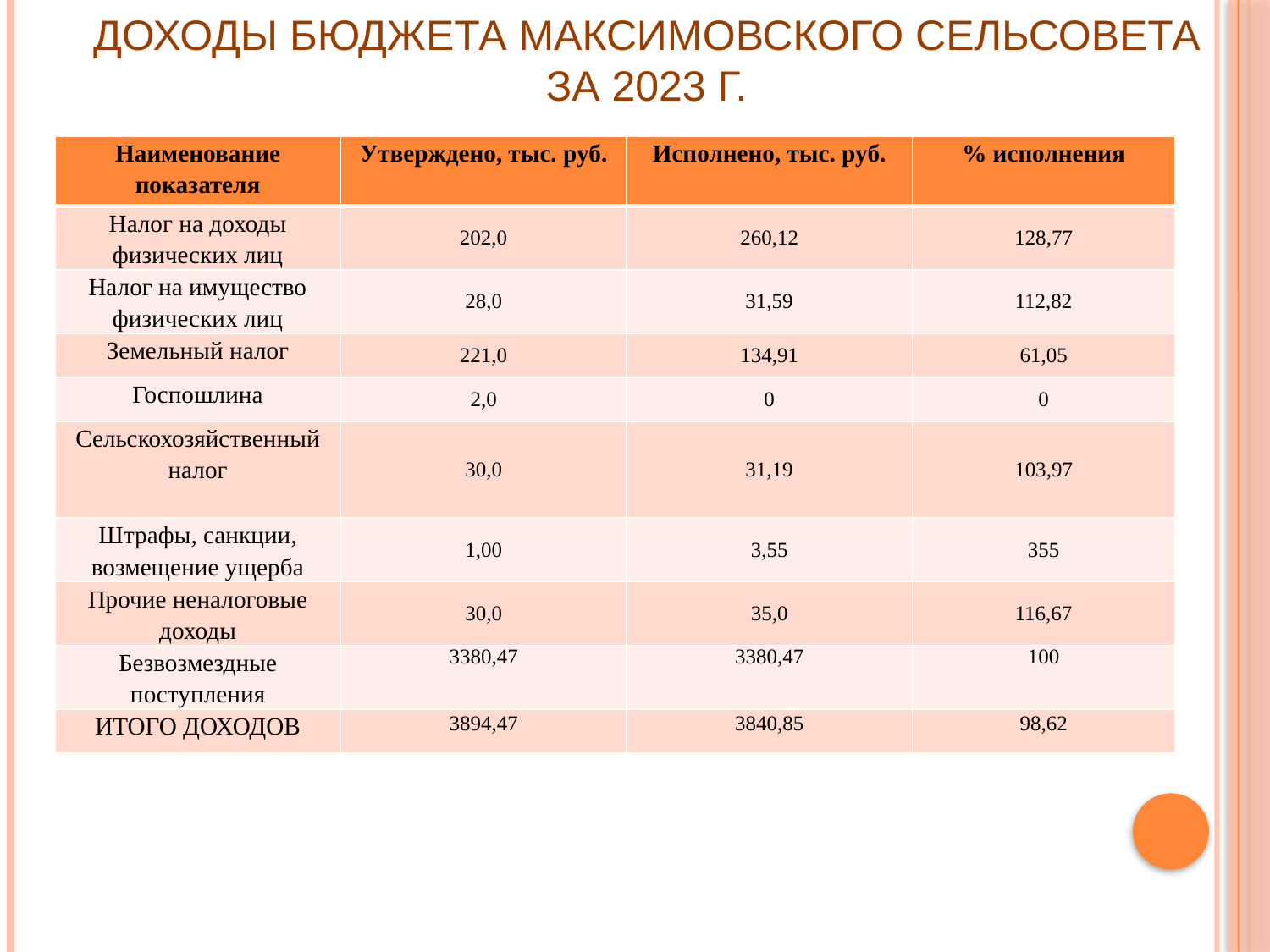

# Доходы бюджета Максимовского сельсовета за 2023 г.
| Наименование показателя | Утверждено, тыс. руб. | Исполнено, тыс. руб. | % исполнения |
| --- | --- | --- | --- |
| Налог на доходы физических лиц | 202,0 | 260,12 | 128,77 |
| Налог на имущество физических лиц | 28,0 | 31,59 | 112,82 |
| Земельный налог | 221,0 | 134,91 | 61,05 |
| Госпошлина | 2,0 | 0 | 0 |
| Сельскохозяйственный налог | 30,0 | 31,19 | 103,97 |
| Штрафы, санкции, возмещение ущерба | 1,00 | 3,55 | 355 |
| Прочие неналоговые доходы | 30,0 | 35,0 | 116,67 |
| Безвозмездные поступления | 3380,47 | 3380,47 | 100 |
| ИТОГО ДОХОДОВ | 3894,47 | 3840,85 | 98,62 |